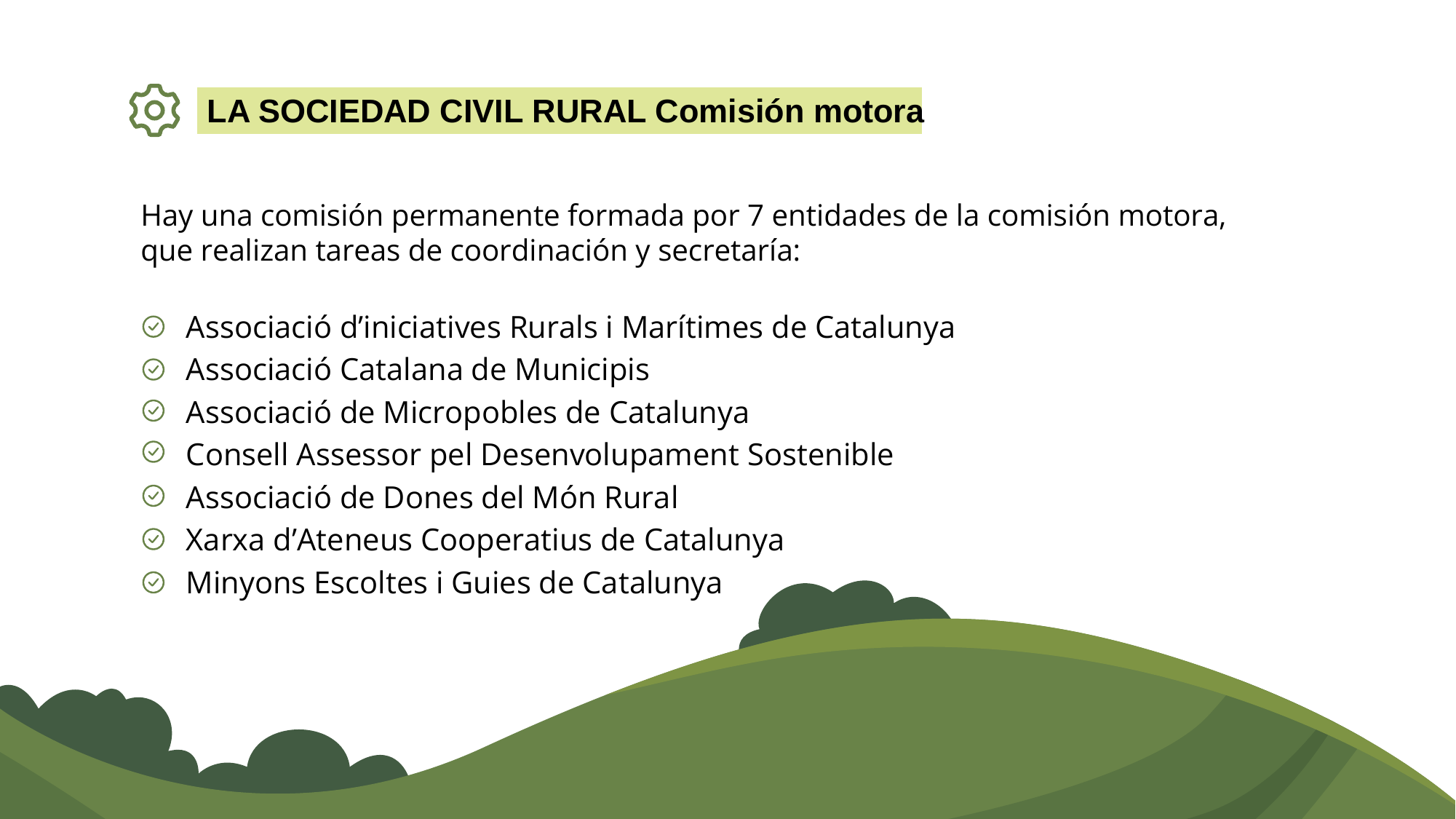

LA SOCIEDAD CIVIL RURAL Comisión motora

Hay una comisión permanente formada por 7 entidades de la comisión motora, que realizan tareas de coordinación y secretaría:
Associació d’iniciatives Rurals i Marítimes de Catalunya
Associació Catalana de Municipis
Associació de Micropobles de Catalunya
Consell Assessor pel Desenvolupament Sostenible
Associació de Dones del Món Rural
Xarxa d’Ateneus Cooperatius de Catalunya
Minyons Escoltes i Guies de Catalunya